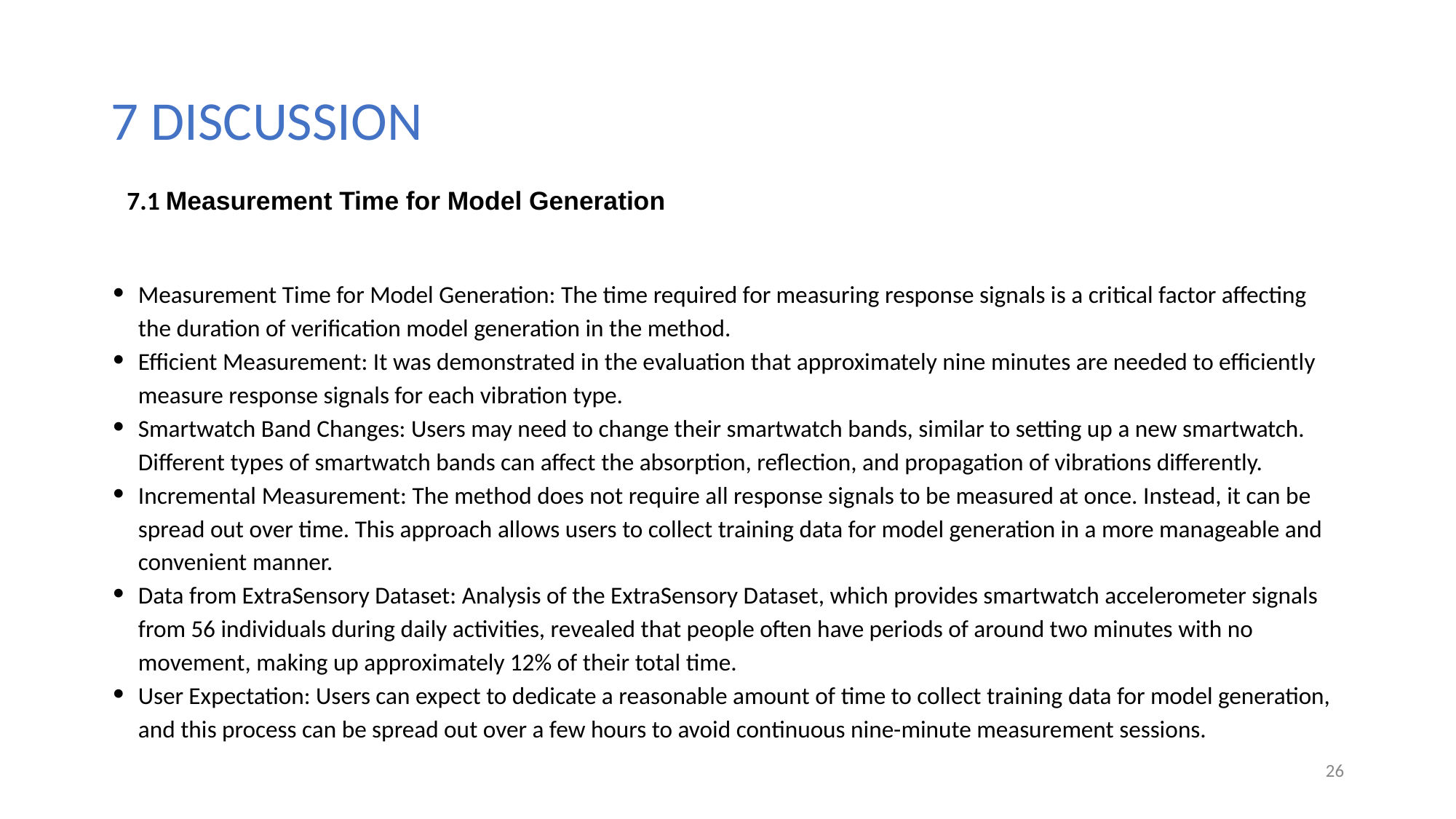

# 7 DISCUSSION
7.1 Measurement Time for Model Generation

Measurement Time for Model Generation: The time required for measuring response signals is a critical factor affecting the duration of verification model generation in the method.
Efficient Measurement: It was demonstrated in the evaluation that approximately nine minutes are needed to efficiently measure response signals for each vibration type.
Smartwatch Band Changes: Users may need to change their smartwatch bands, similar to setting up a new smartwatch. Different types of smartwatch bands can affect the absorption, reflection, and propagation of vibrations differently.
Incremental Measurement: The method does not require all response signals to be measured at once. Instead, it can be spread out over time. This approach allows users to collect training data for model generation in a more manageable and convenient manner.
Data from ExtraSensory Dataset: Analysis of the ExtraSensory Dataset, which provides smartwatch accelerometer signals from 56 individuals during daily activities, revealed that people often have periods of around two minutes with no movement, making up approximately 12% of their total time.
User Expectation: Users can expect to dedicate a reasonable amount of time to collect training data for model generation, and this process can be spread out over a few hours to avoid continuous nine-minute measurement sessions.

26